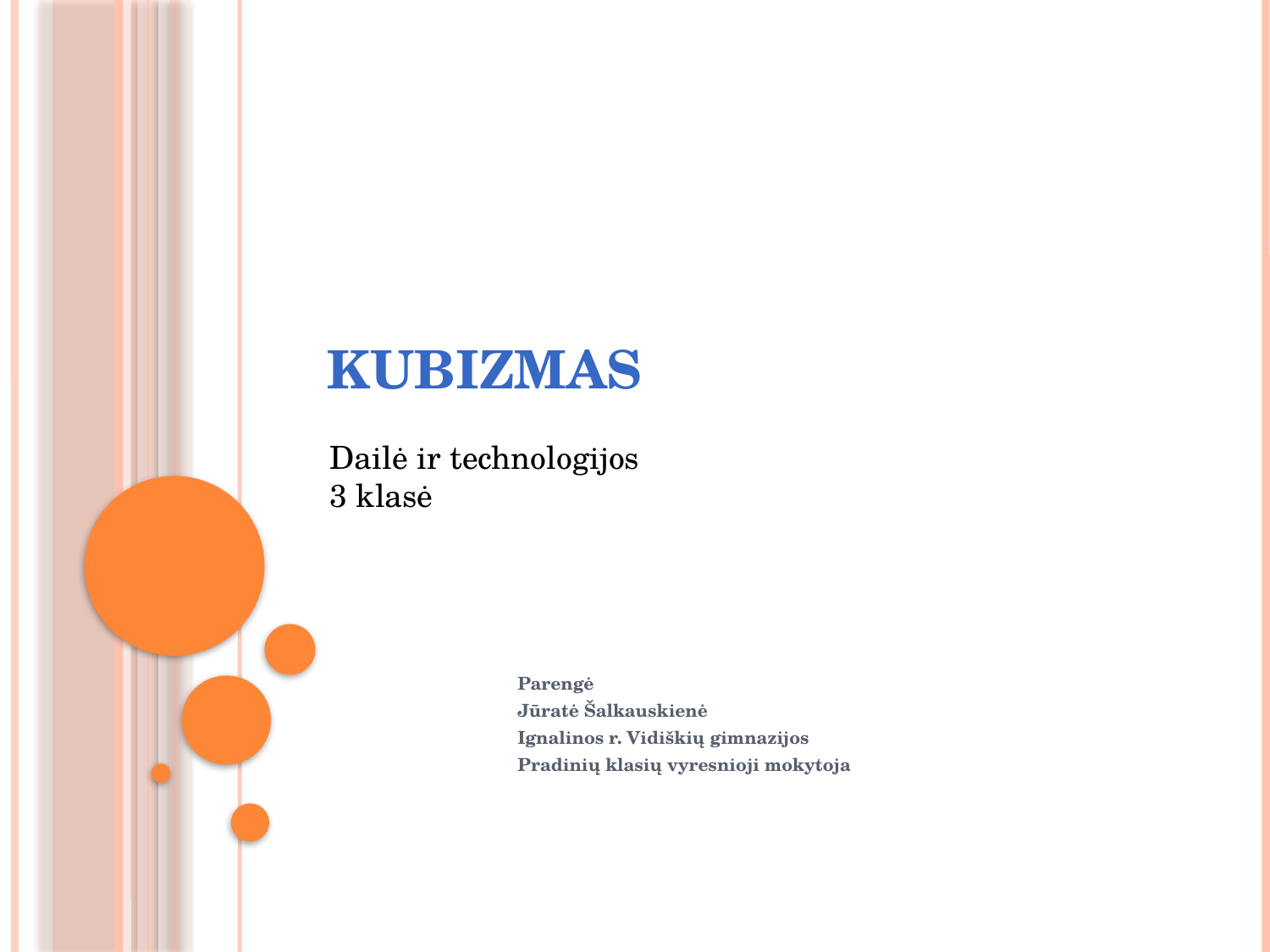

# KUBIZMAS
Dailė ir technologijos
3 klasė
Parengė
Jūratė Šalkauskienė
Ignalinos r. Vidiškių gimnazijos
Pradinių klasių vyresnioji mokytoja